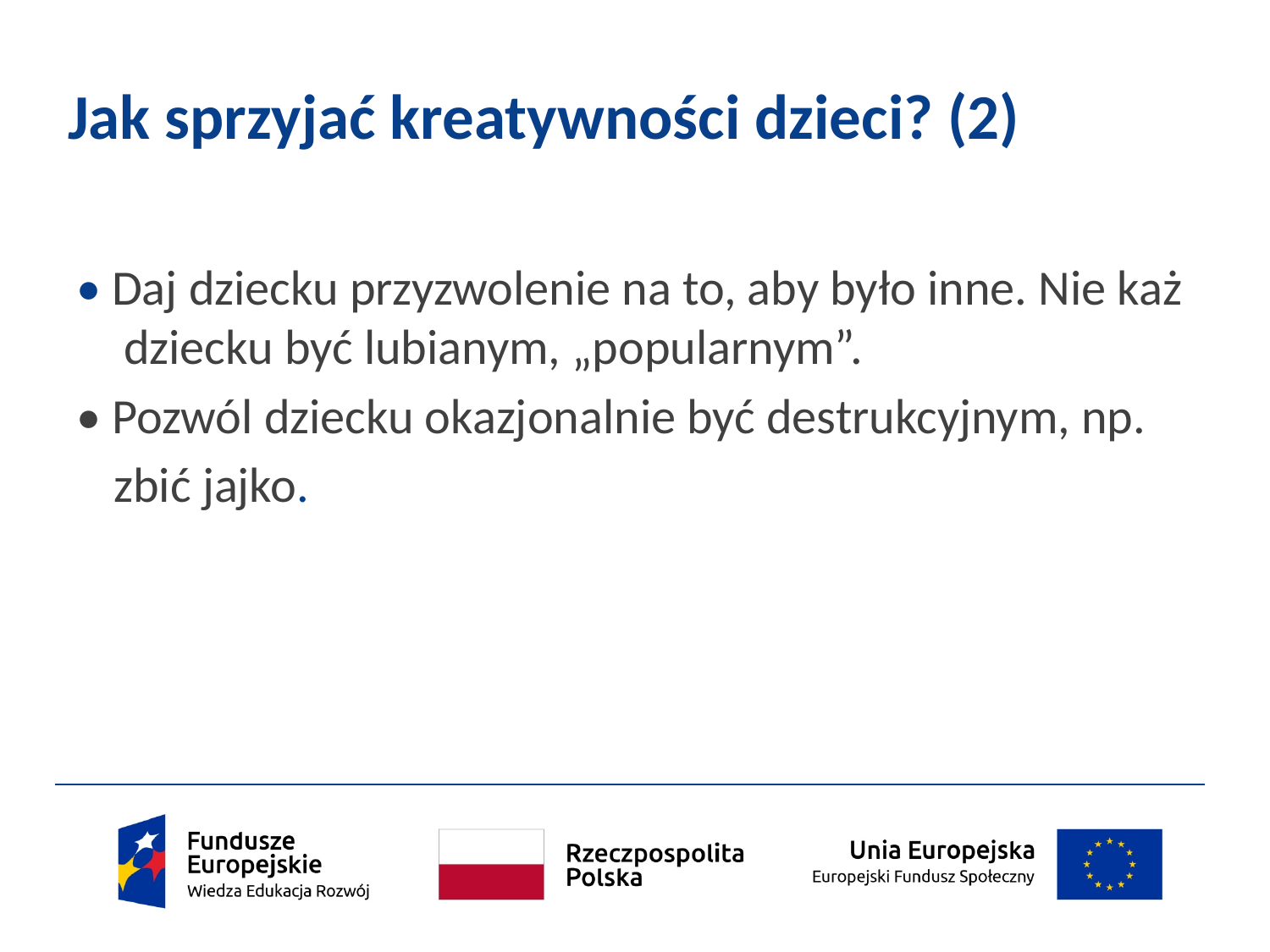

# Jak sprzyjać kreatywności dzieci? (2)
• Daj dziecku przyzwolenie na to, aby było inne. Nie każ dziecku być lubianym, „popularnym”.
• Pozwól dziecku okazjonalnie być destrukcyjnym, np.
zbić jajko.